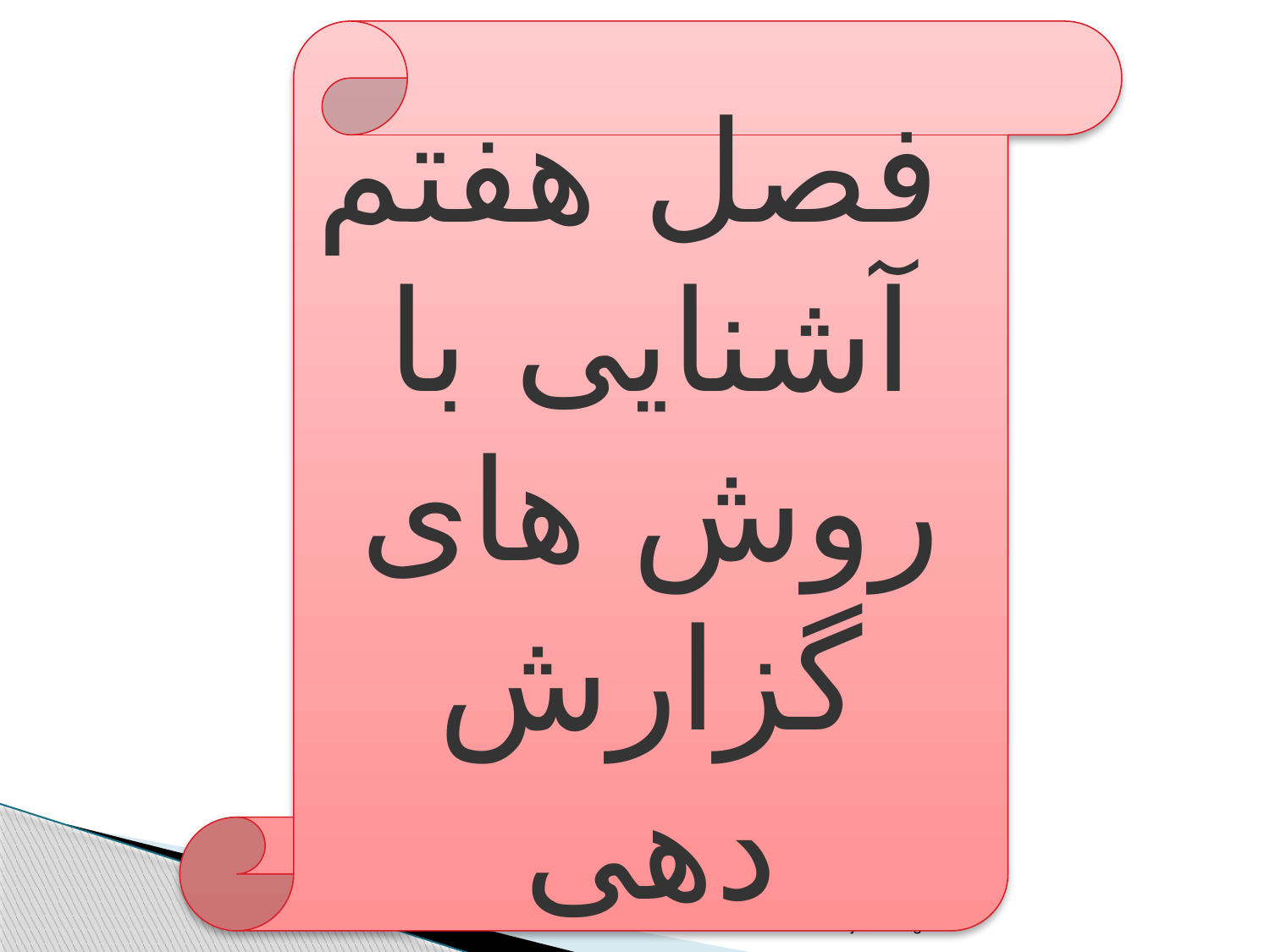

فصل هفتم
آشنایی با روش های گزارش دهی
www.jozve.org